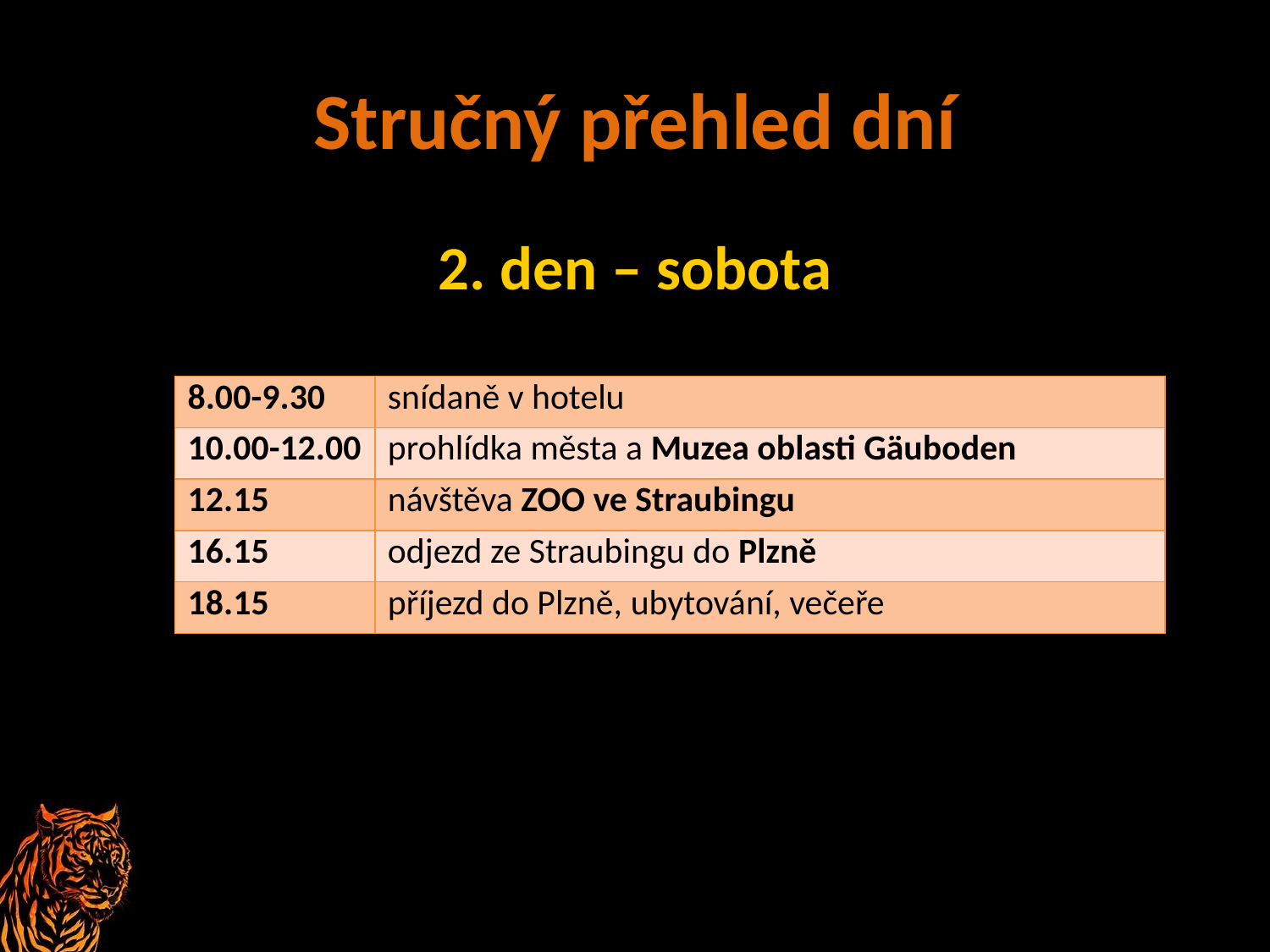

# Stručný přehled dní
2. den – sobota

| 8.00-9.30 | snídaně v hotelu |
| --- | --- |
| 10.00-12.00 | prohlídka města a Muzea oblasti Gäuboden |
| 12.15 | návštěva ZOO ve Straubingu |
| 16.15 | odjezd ze Straubingu do Plzně |
| 18.15 | příjezd do Plzně, ubytování, večeře |